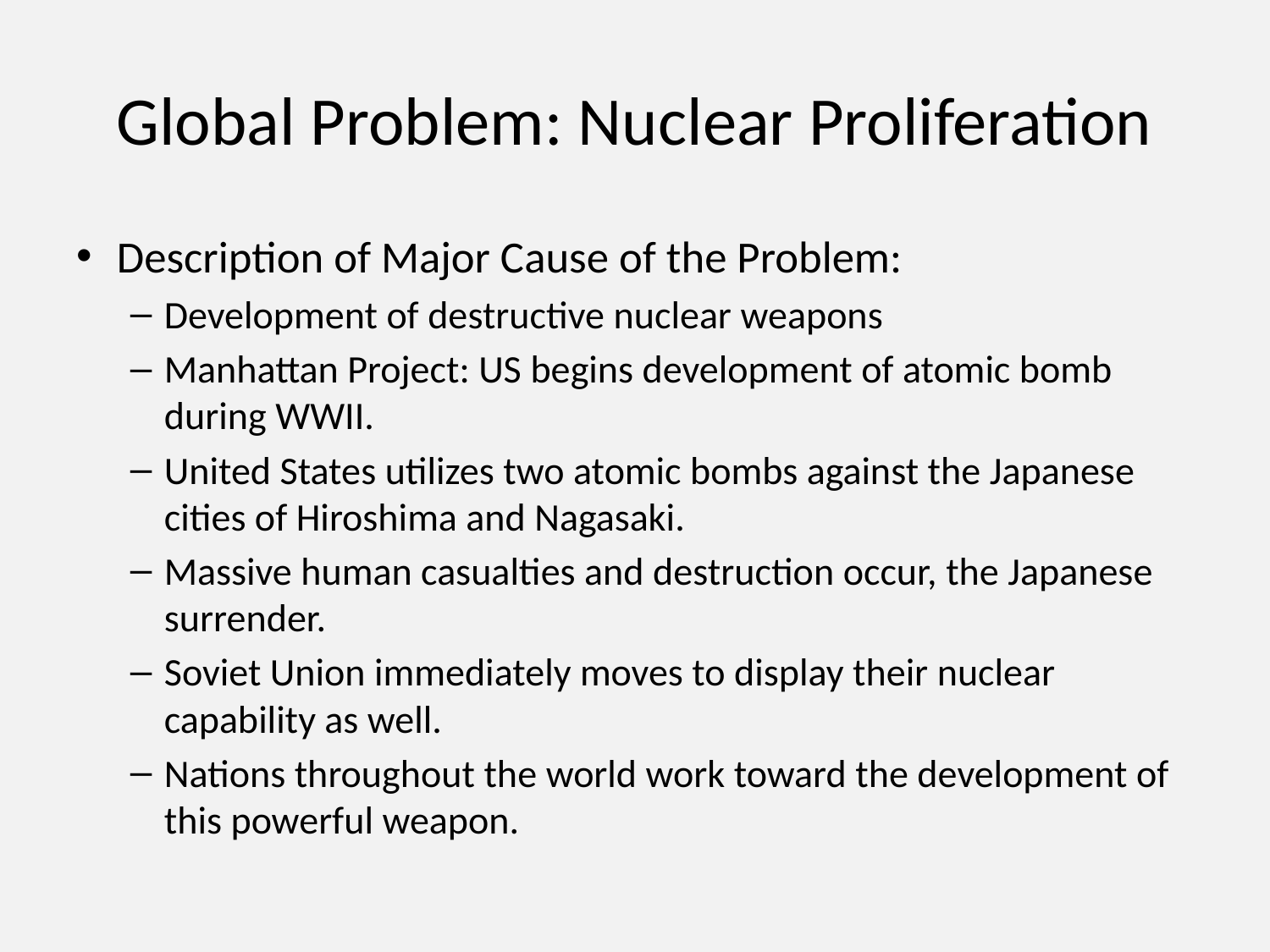

# Global Problem: Nuclear Proliferation
Description of Major Cause of the Problem:
Development of destructive nuclear weapons
Manhattan Project: US begins development of atomic bomb during WWII.
United States utilizes two atomic bombs against the Japanese cities of Hiroshima and Nagasaki.
Massive human casualties and destruction occur, the Japanese surrender.
Soviet Union immediately moves to display their nuclear capability as well.
Nations throughout the world work toward the development of this powerful weapon.